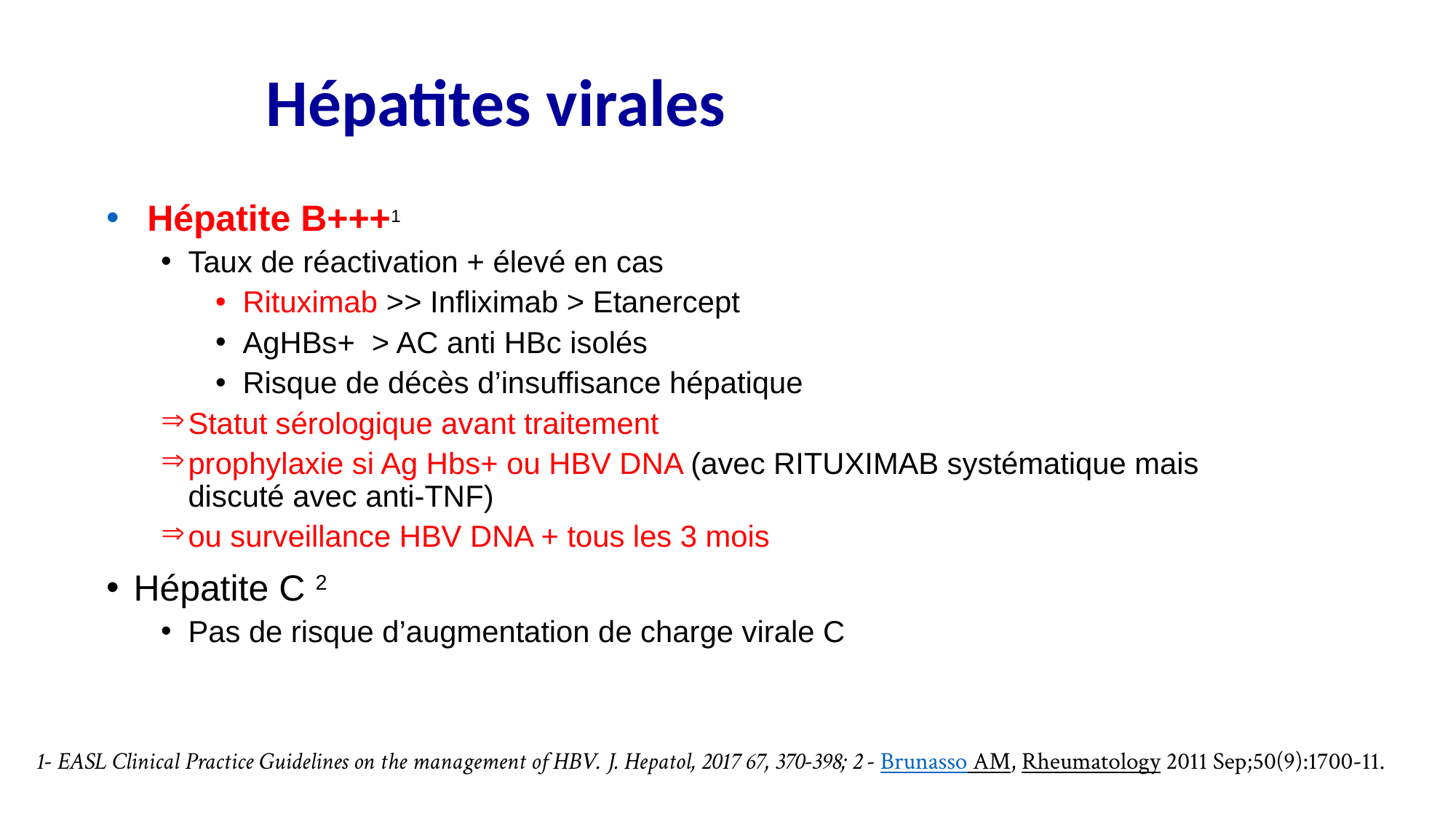

# Hépatites virales

Hépatite B+++1
Taux de réactivation + élevé en cas
Rituximab >> Infliximab > Etanercept
AgHBs+  > AC anti HBc isolés
Risque de décès d’insuffisance hépatique
Statut sérologique avant traitement
prophylaxie si Ag Hbs+ ou HBV DNA (avec RITUXIMAB systématique mais discuté avec anti-TNF)
ou surveillance HBV DNA + tous les 3 mois
Hépatite C 2
Pas de risque d’augmentation de charge virale C

1- EASL Clinical Practice Guidelines on the management of HBV. J. Hepatol, 2017 67, 370-398; 2 - Brunasso AM, Rheumatology 2011 Sep;50(9):1700-11.